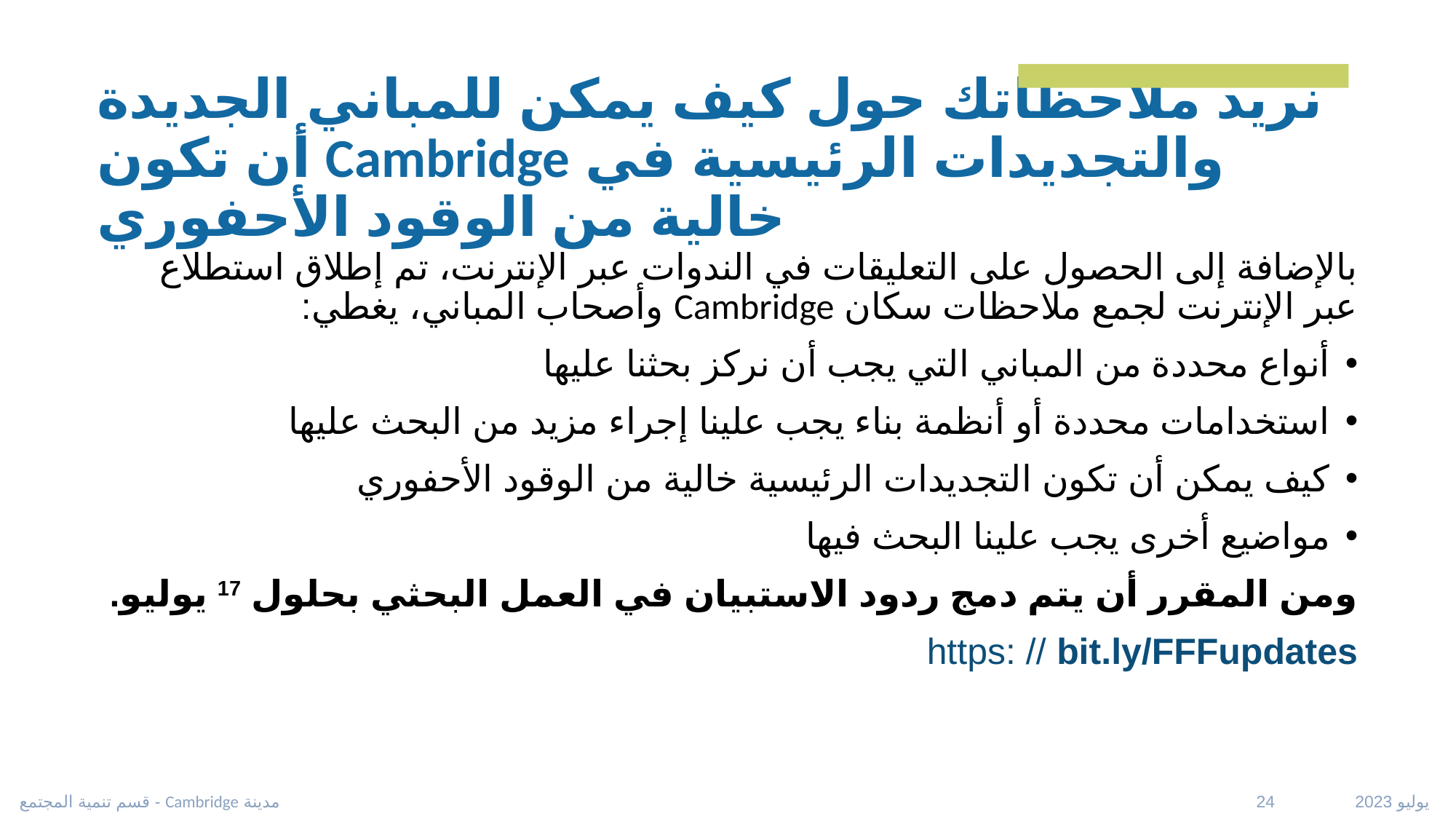

# نريد ملاحظاتك حول كيف يمكن للمباني الجديدة والتجديدات الرئيسية في Cambridge أن تكون خالية من الوقود الأحفوري
بالإضافة إلى الحصول على التعليقات في الندوات عبر الإنترنت، تم إطلاق استطلاع عبر الإنترنت لجمع ملاحظات سكان Cambridge وأصحاب المباني، يغطي:
أنواع محددة من المباني التي يجب أن نركز بحثنا عليها
استخدامات محددة أو أنظمة بناء يجب علينا إجراء مزيد من البحث عليها
كيف يمكن أن تكون التجديدات الرئيسية خالية من الوقود الأحفوري
مواضيع أخرى يجب علينا البحث فيها
ومن المقرر أن يتم دمج ردود الاستبيان في العمل البحثي بحلول 17 يوليو.
https: // bit.ly/FFFupdates
مدينة Cambridge - قسم تنمية المجتمع
يوليو 2023                 24